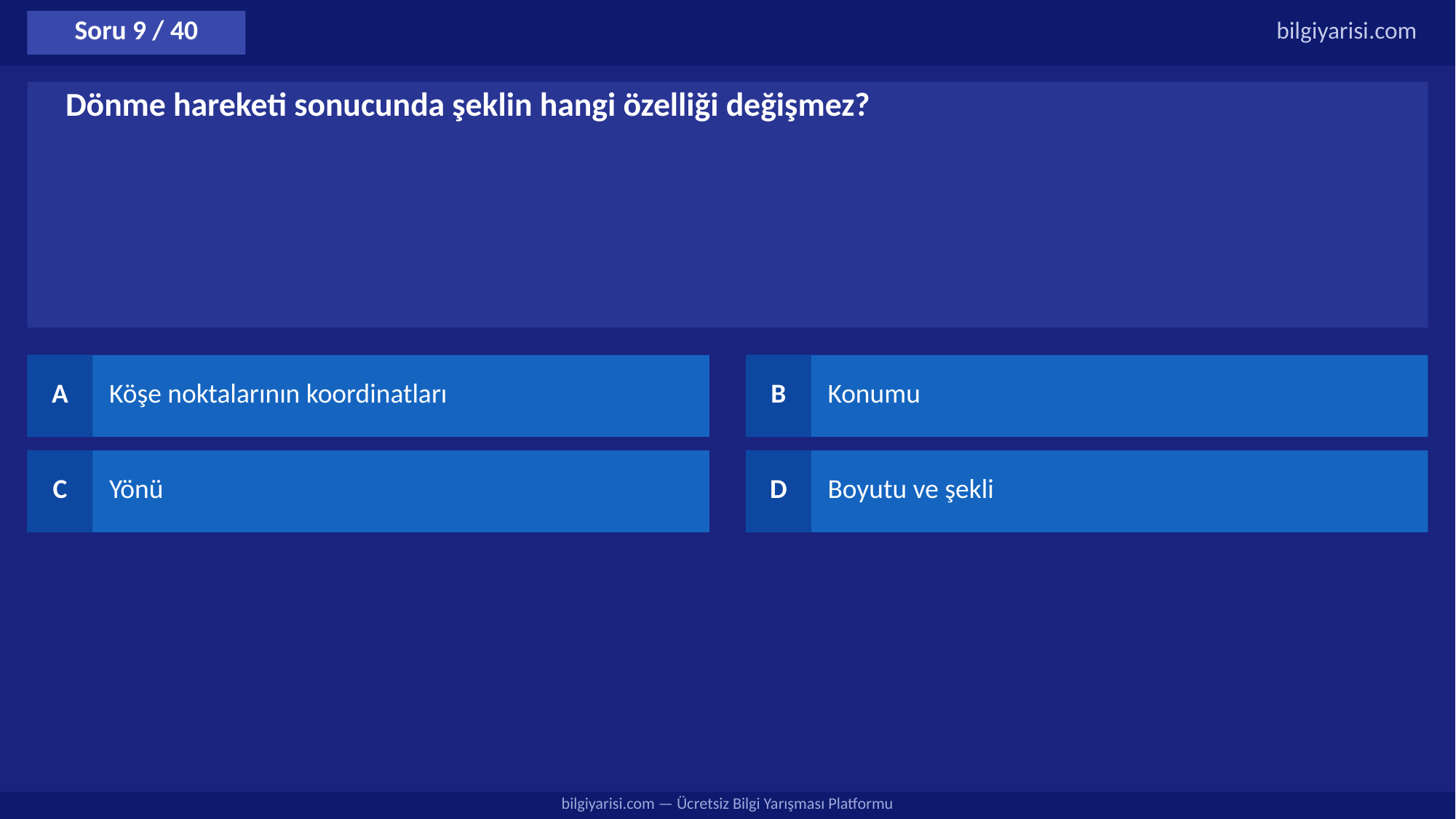

Soru 9 / 40
bilgiyarisi.com

Dönme hareketi sonucunda şeklin hangi özelliği değişmez?

A
Köşe noktalarının koordinatları

B
Konumu

C
Yönü

D
Boyutu ve şekli
bilgiyarisi.com — Ücretsiz Bilgi Yarışması Platformu